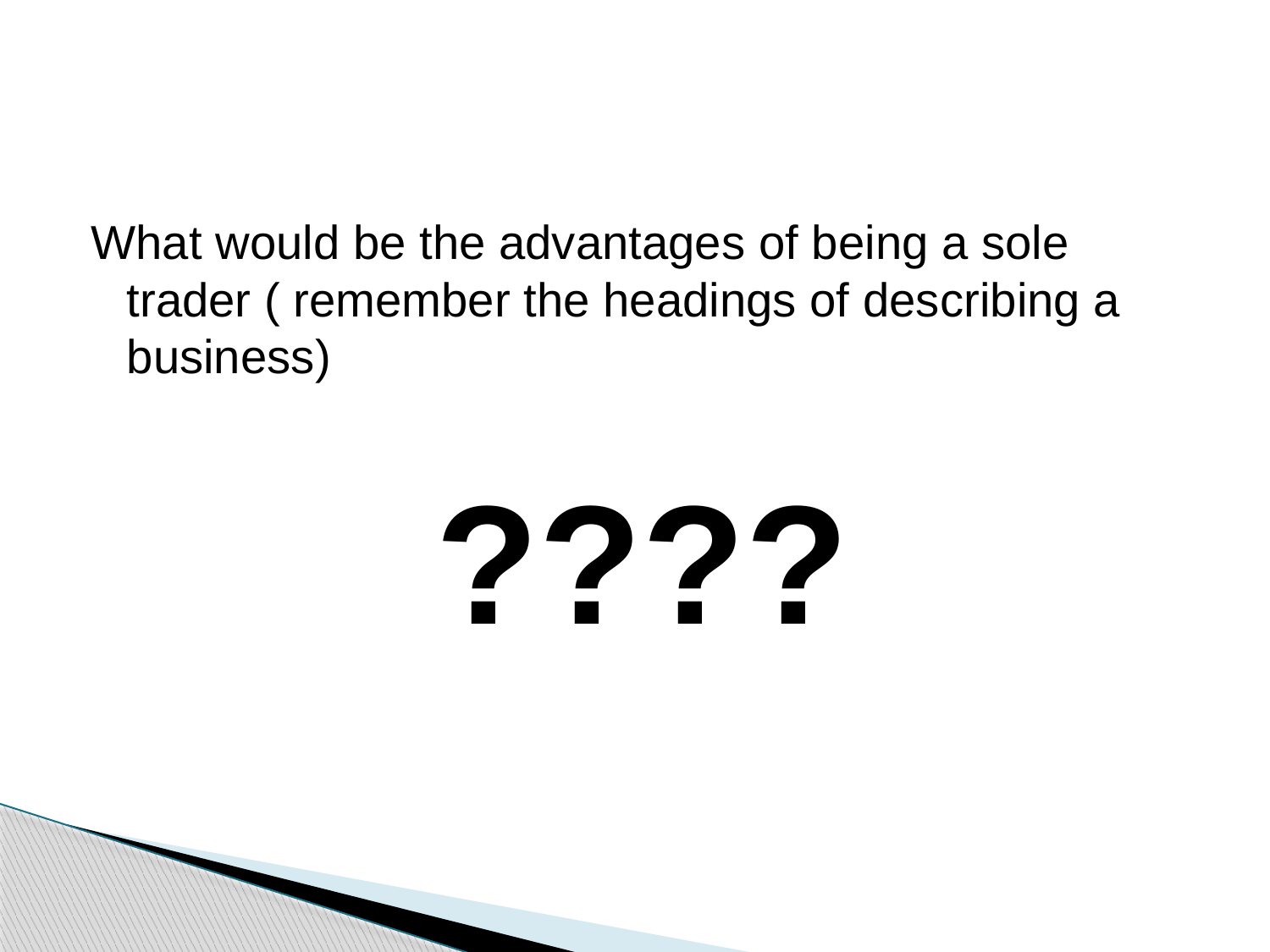

#
What would be the advantages of being a sole trader ( remember the headings of describing a business)

????